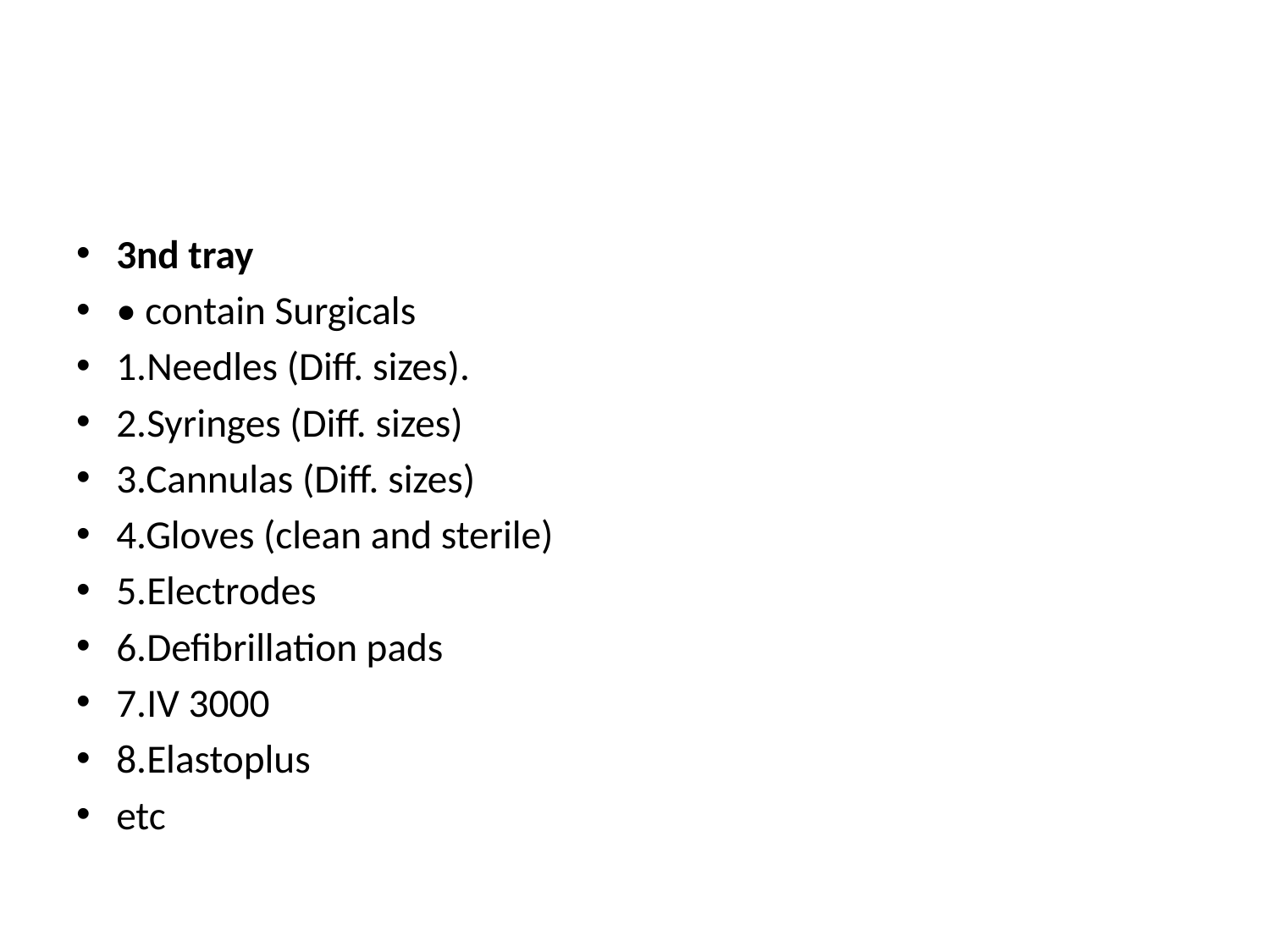

#
3nd tray
• contain Surgicals
1.Needles (Diff. sizes).
2.Syringes (Diff. sizes)
3.Cannulas (Diff. sizes)
4.Gloves (clean and sterile)
5.Electrodes
6.Defibrillation pads
7.IV 3000
8.Elastoplus
etc